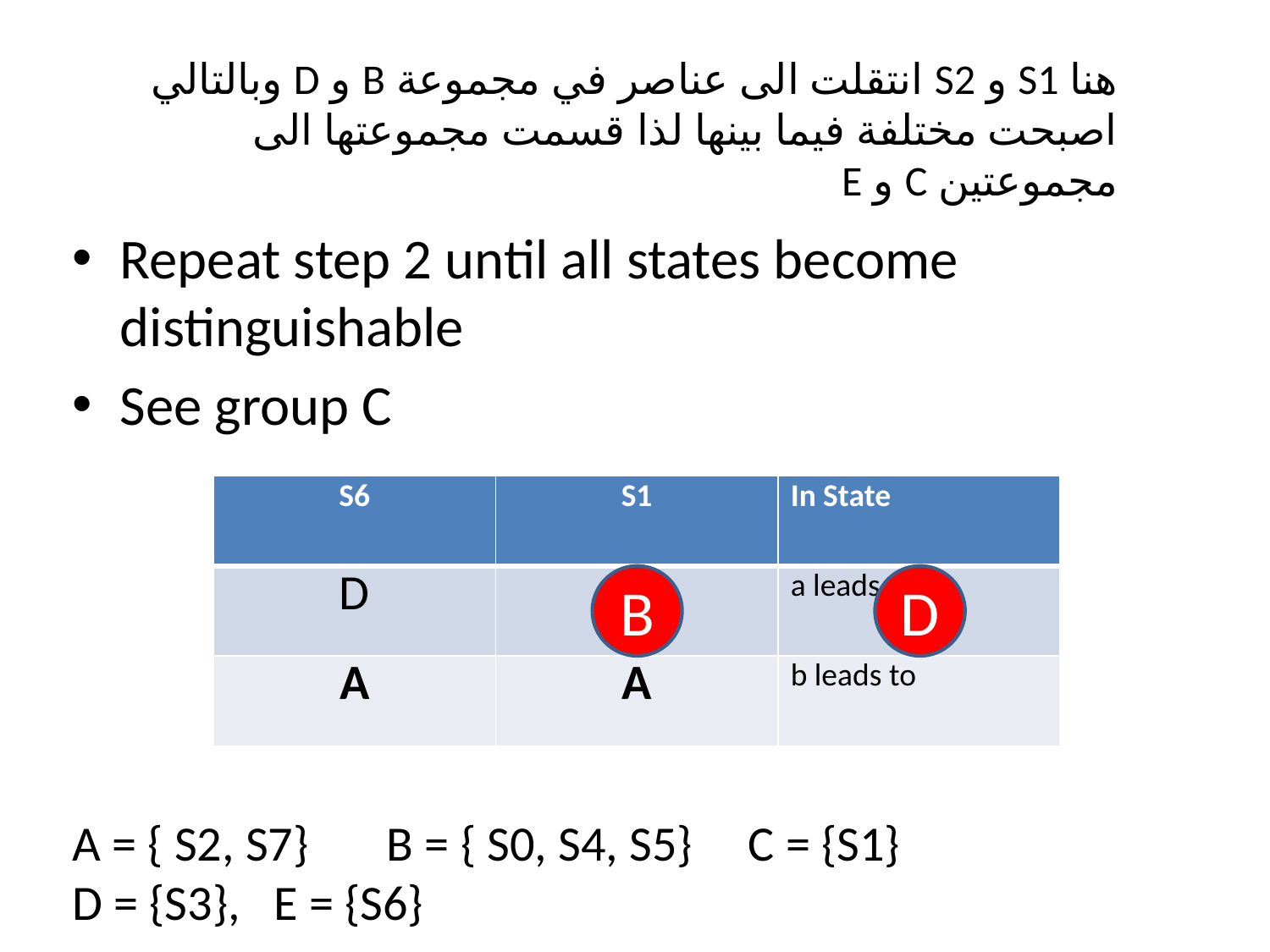

هنا S1 و S2 انتقلت الى عناصر في مجموعة B و D وبالتالي اصبحت مختلفة فيما بينها لذا قسمت مجموعتها الى مجموعتين C و E
Repeat step 2 until all states become distinguishable
See group C
| S6 | S1 | In State |
| --- | --- | --- |
| D | B | a leads to |
| A | A | b leads to |
B
D
A = { S2, S7}       B = { S0, S4, S5}     C = {S1}
D = {S3},   E = {S6}